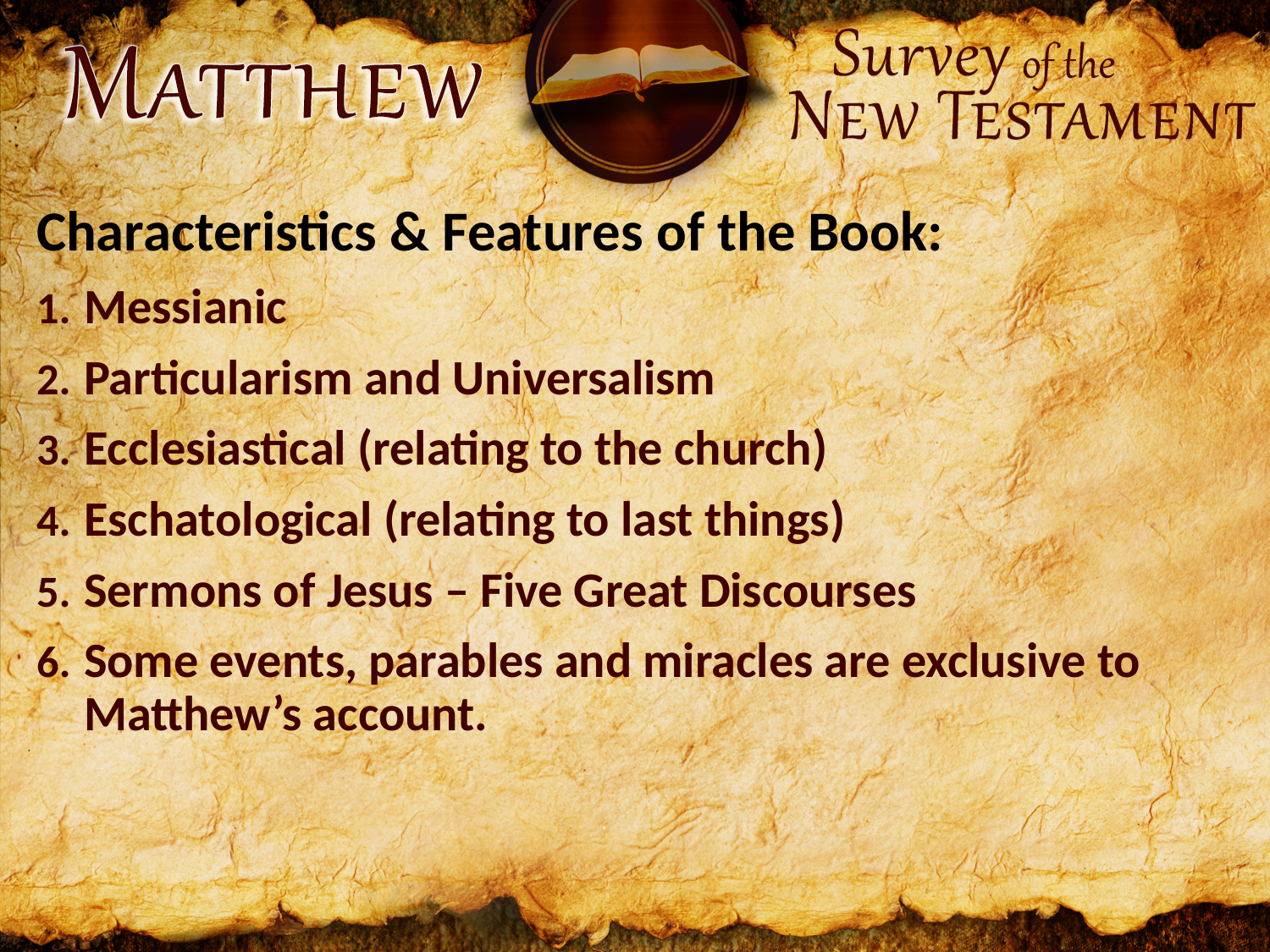

Characteristics & Features of the Book:
Messianic
Particularism and Universalism
Ecclesiastical (relating to the church)
Eschatological (relating to last things)
Sermons of Jesus – Five Great Discourses
Some events, parables and miracles are exclusive to Matthew’s account.